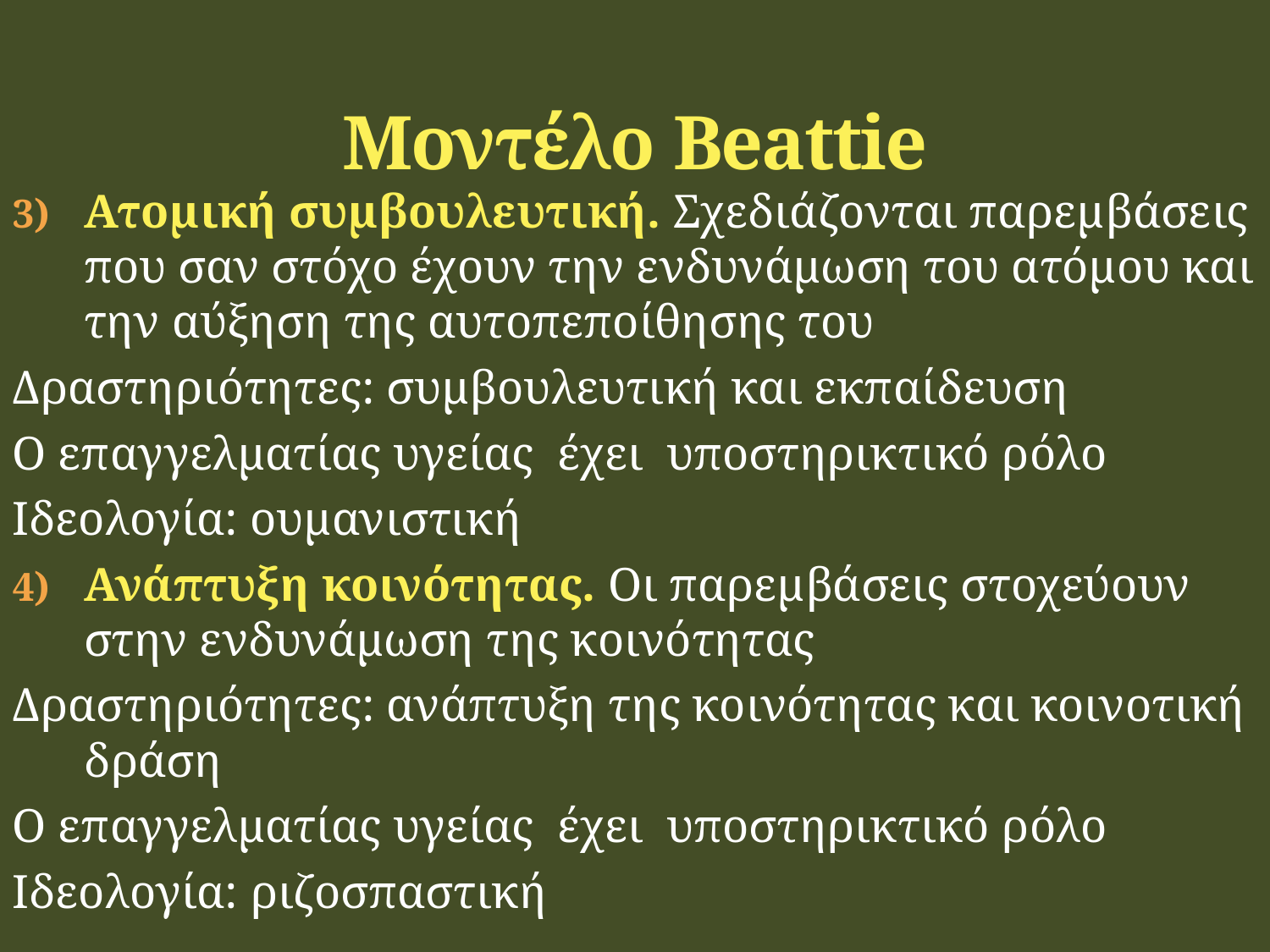

# Μοντέλο Beattie
Ατομική συμβουλευτική. Σχεδιάζονται παρεμβάσεις που σαν στόχο έχουν την ενδυνάμωση του ατόμου και την αύξηση της αυτοπεποίθησης του
Δραστηριότητες: συμβουλευτική και εκπαίδευση
Ο επαγγελματίας υγείας  έχει  υποστηρικτικό ρόλο
Ιδεολογία: ουμανιστική
Ανάπτυξη κοινότητας. Οι παρεμβάσεις στοχεύουν στην ενδυνάμωση της κοινότητας
Δραστηριότητες: ανάπτυξη της κοινότητας και κοινοτική δράση
Ο επαγγελματίας υγείας  έχει  υποστηρικτικό ρόλο
Ιδεολογία: ριζοσπαστική